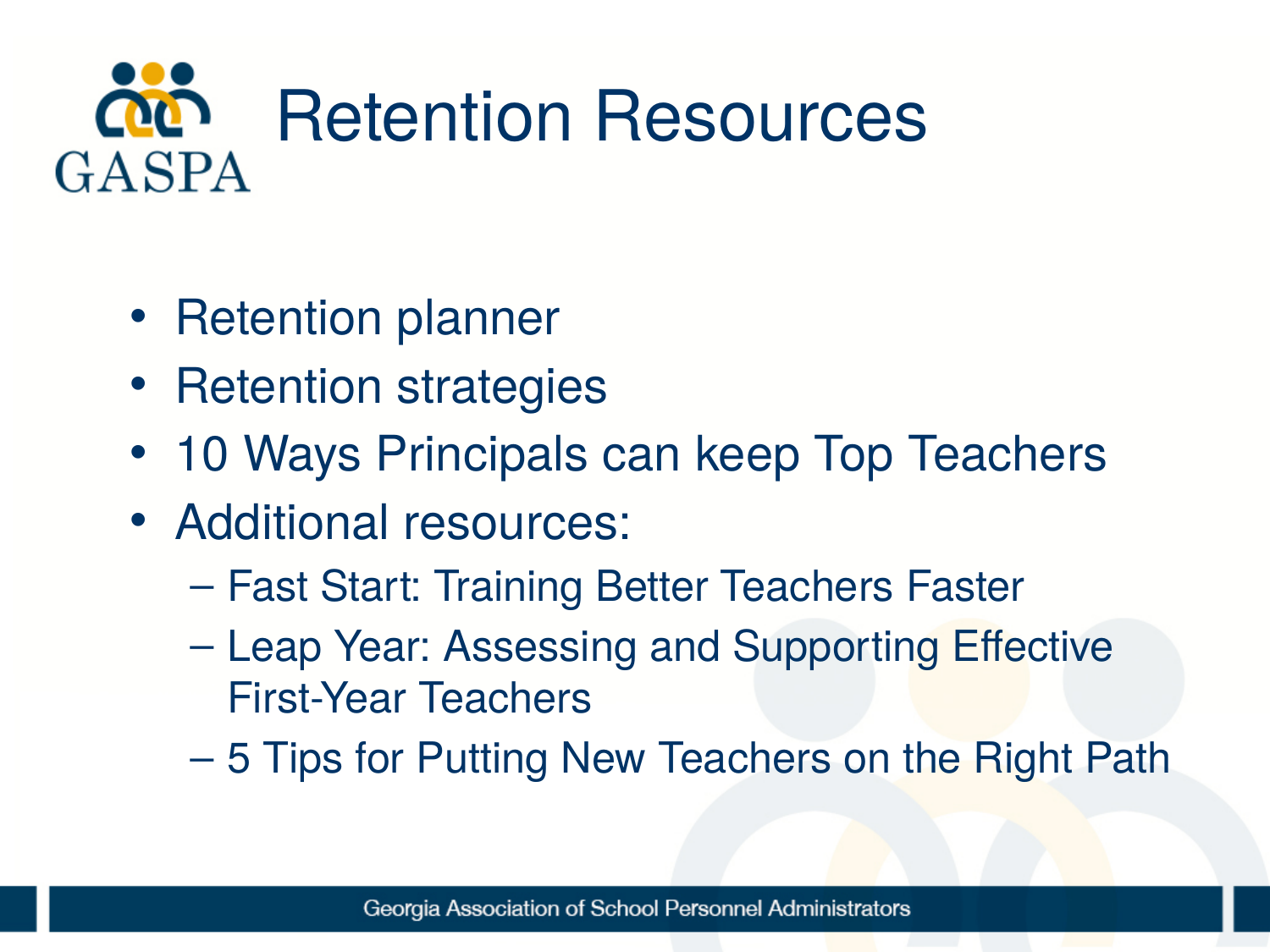

# Retention Resources
Retention planner
Retention strategies
10 Ways Principals can keep Top Teachers
Additional resources:
Fast Start: Training Better Teachers Faster
Leap Year: Assessing and Supporting Effective First-Year Teachers
5 Tips for Putting New Teachers on the Right Path